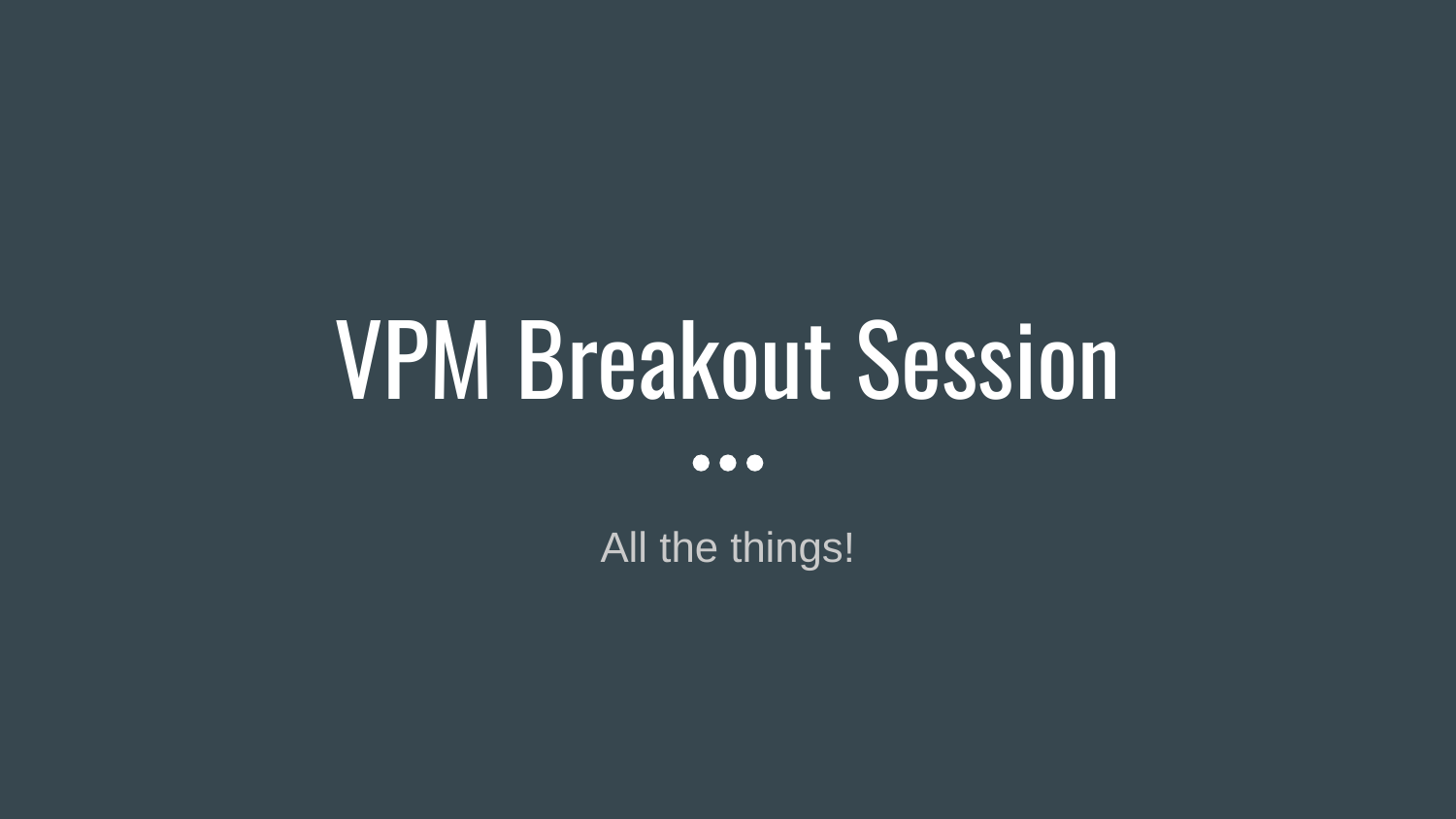

# VPM Breakout Session
All the things!